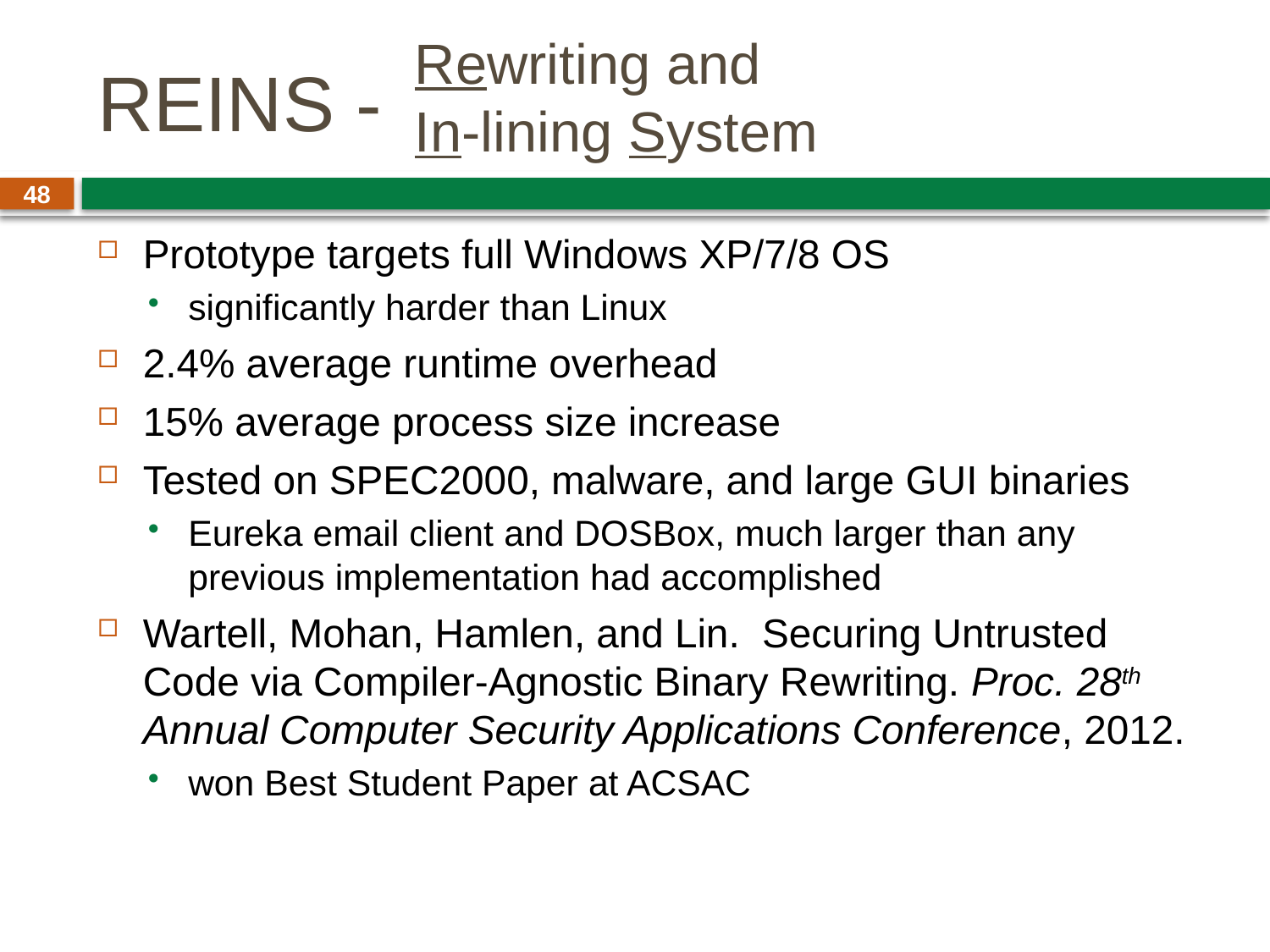

Rewriting and
In-lining System
# REINS -
48
Prototype targets full Windows XP/7/8 OS
significantly harder than Linux
2.4% average runtime overhead
15% average process size increase
Tested on SPEC2000, malware, and large GUI binaries
Eureka email client and DOSBox, much larger than any previous implementation had accomplished
Wartell, Mohan, Hamlen, and Lin.  Securing Untrusted Code via Compiler-Agnostic Binary Rewriting. Proc. 28th Annual Computer Security Applications Conference, 2012.
won Best Student Paper at ACSAC